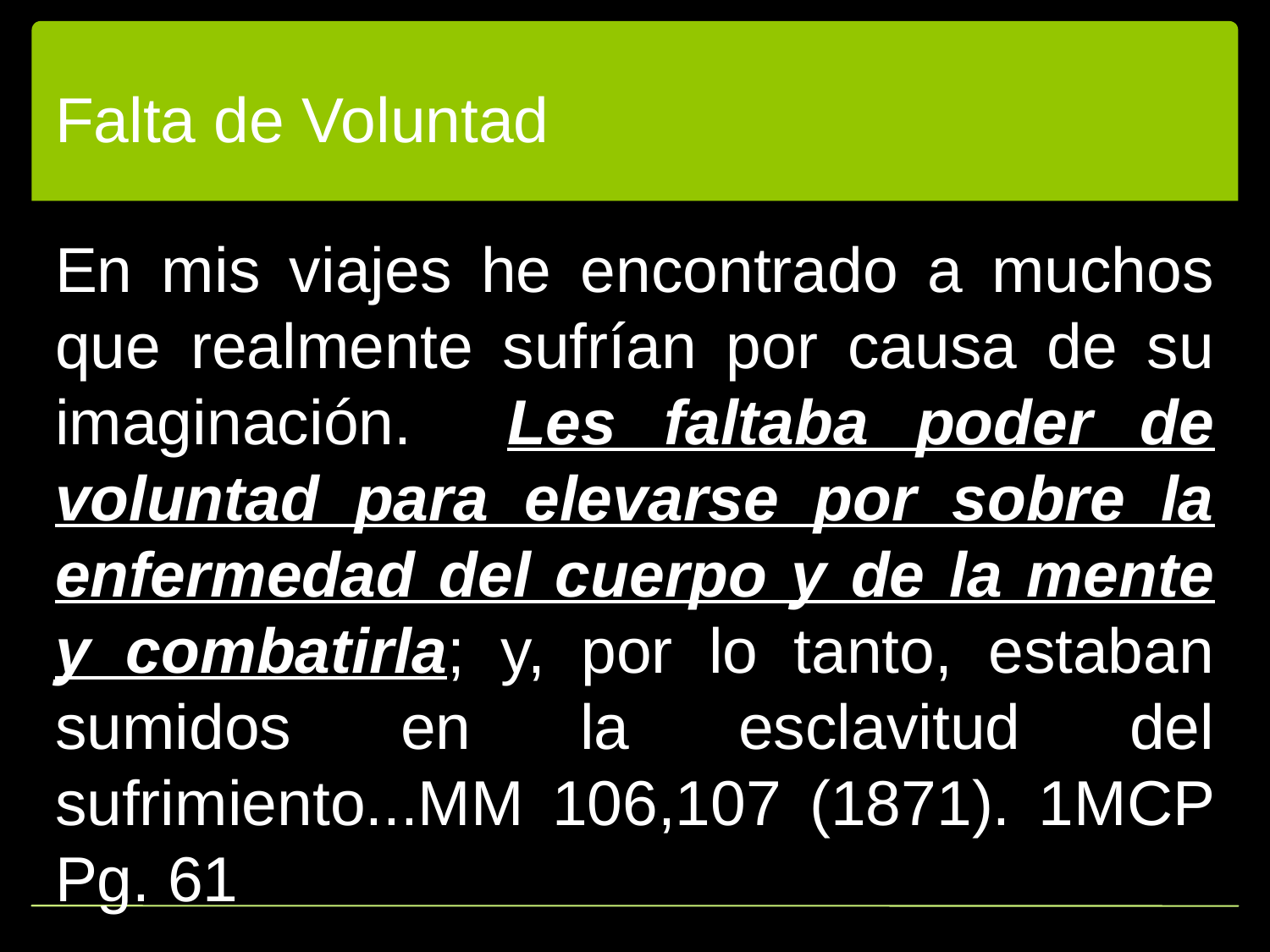

# Falta de Voluntad
En mis viajes he encontrado a muchos que realmente sufrían por causa de su imaginación.  Les faltaba poder de voluntad para elevarse por sobre la enfermedad del cuerpo y de la mente y combatirla; y, por lo tanto, estaban sumidos en la esclavitud del sufrimiento...MM 106,107 (1871). 1MCP Pg. 61